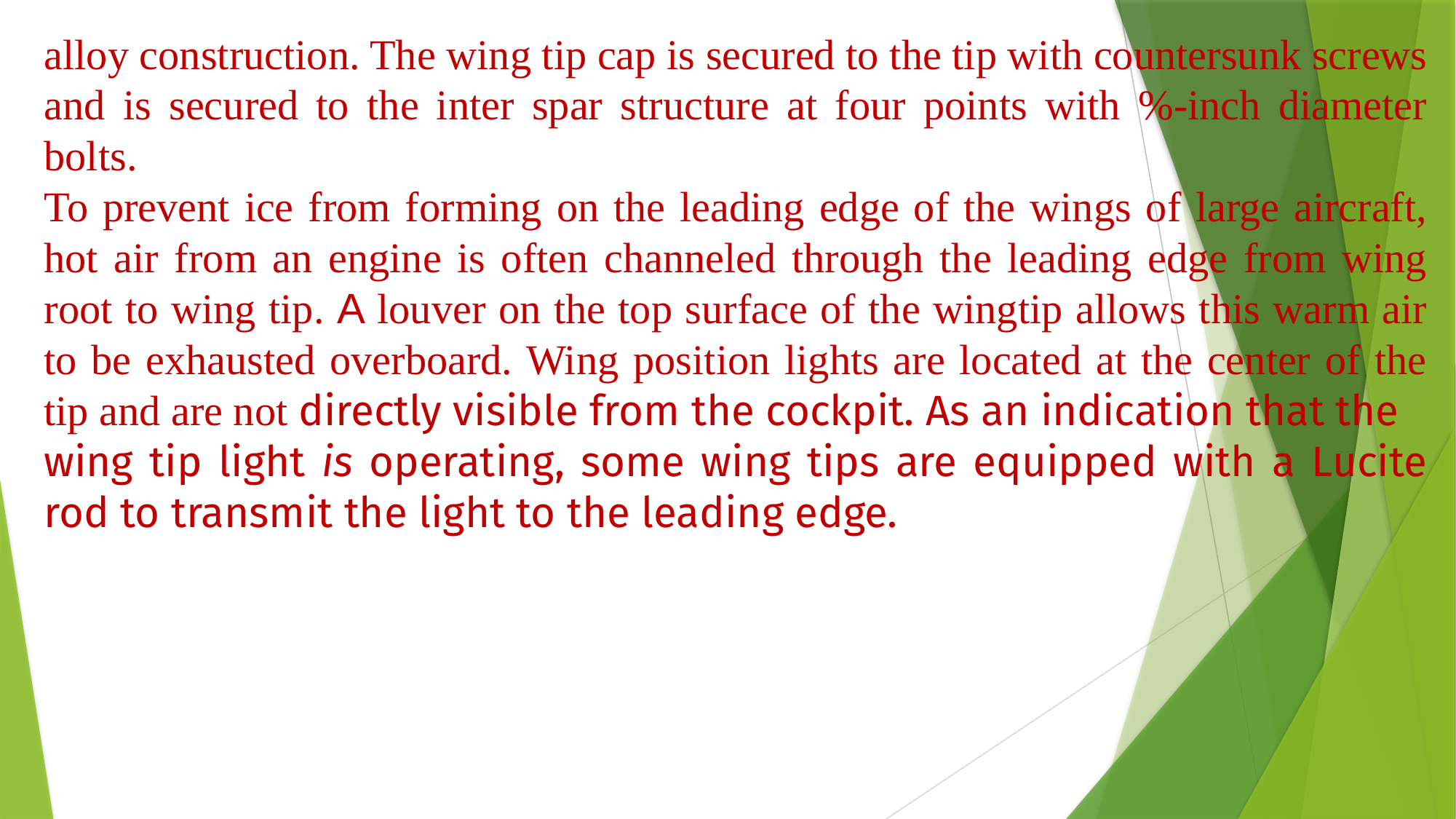

alloy construction. The wing tip cap is secured to the tip with countersunk screws and is secured to the inter spar structure at four points with %-inch diameter bolts.
To prevent ice from forming on the leading edge of the wings of large aircraft, hot air from an engine is often channeled through the leading edge from wing root to wing tip. A louver on the top surface of the wingtip allows this warm air to be exhausted overboard. Wing position lights are located at the center of the tip and are not directly visible from the cockpit. As an indication that the
wing tip light is operating, some wing tips are equipped with a Lucite rod to transmit the light to the leading edge.